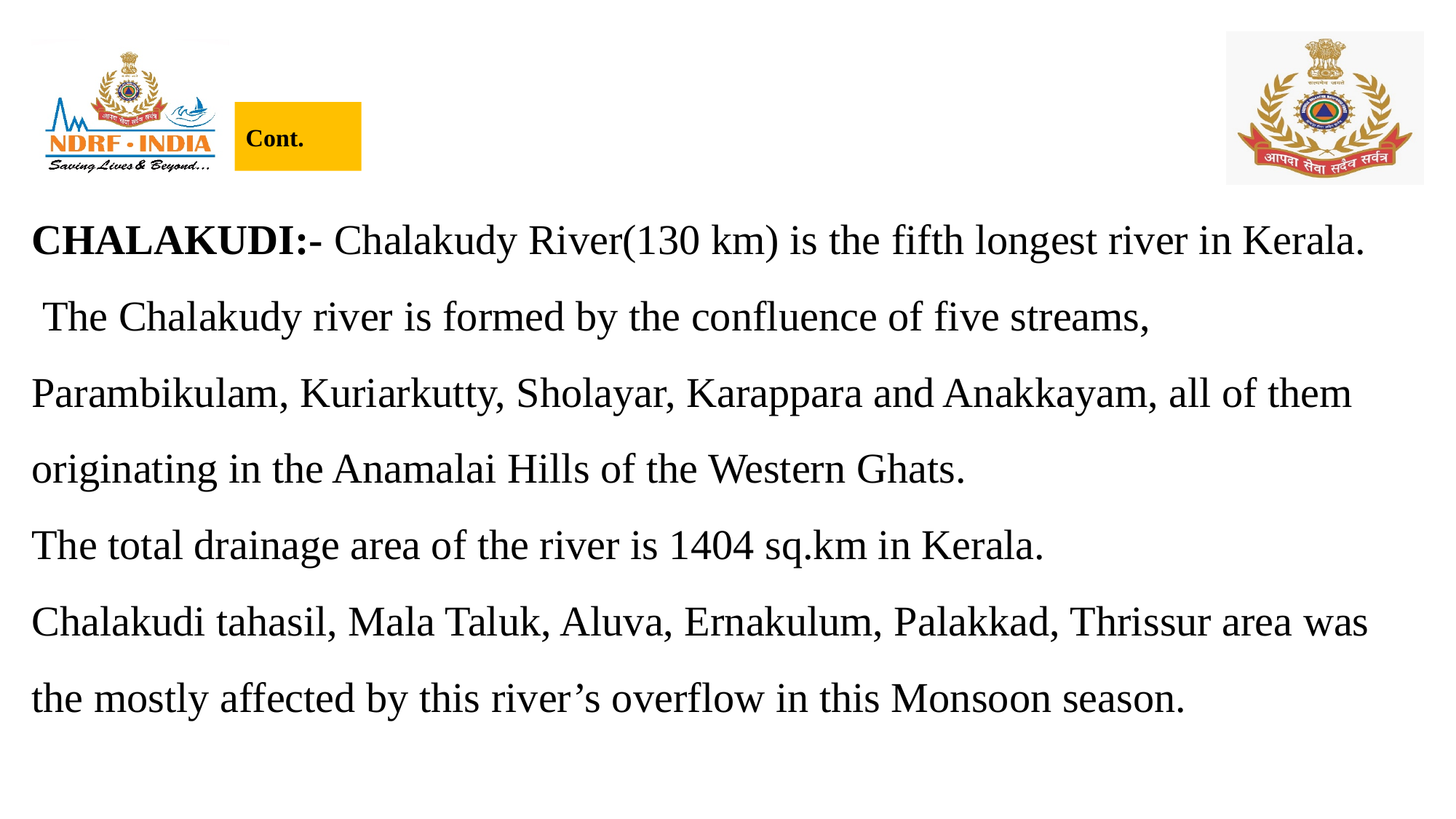

Cont.
CHALAKUDI:- Chalakudy River(130 km) is the fifth longest river in Kerala.
 The Chalakudy river is formed by the confluence of five streams, Parambikulam, Kuriarkutty, Sholayar, Karappara and Anakkayam, all of them originating in the Anamalai Hills of the Western Ghats.
The total drainage area of the river is 1404 sq.km in Kerala.
Chalakudi tahasil, Mala Taluk, Aluva, Ernakulum, Palakkad, Thrissur area was the mostly affected by this river’s overflow in this Monsoon season.